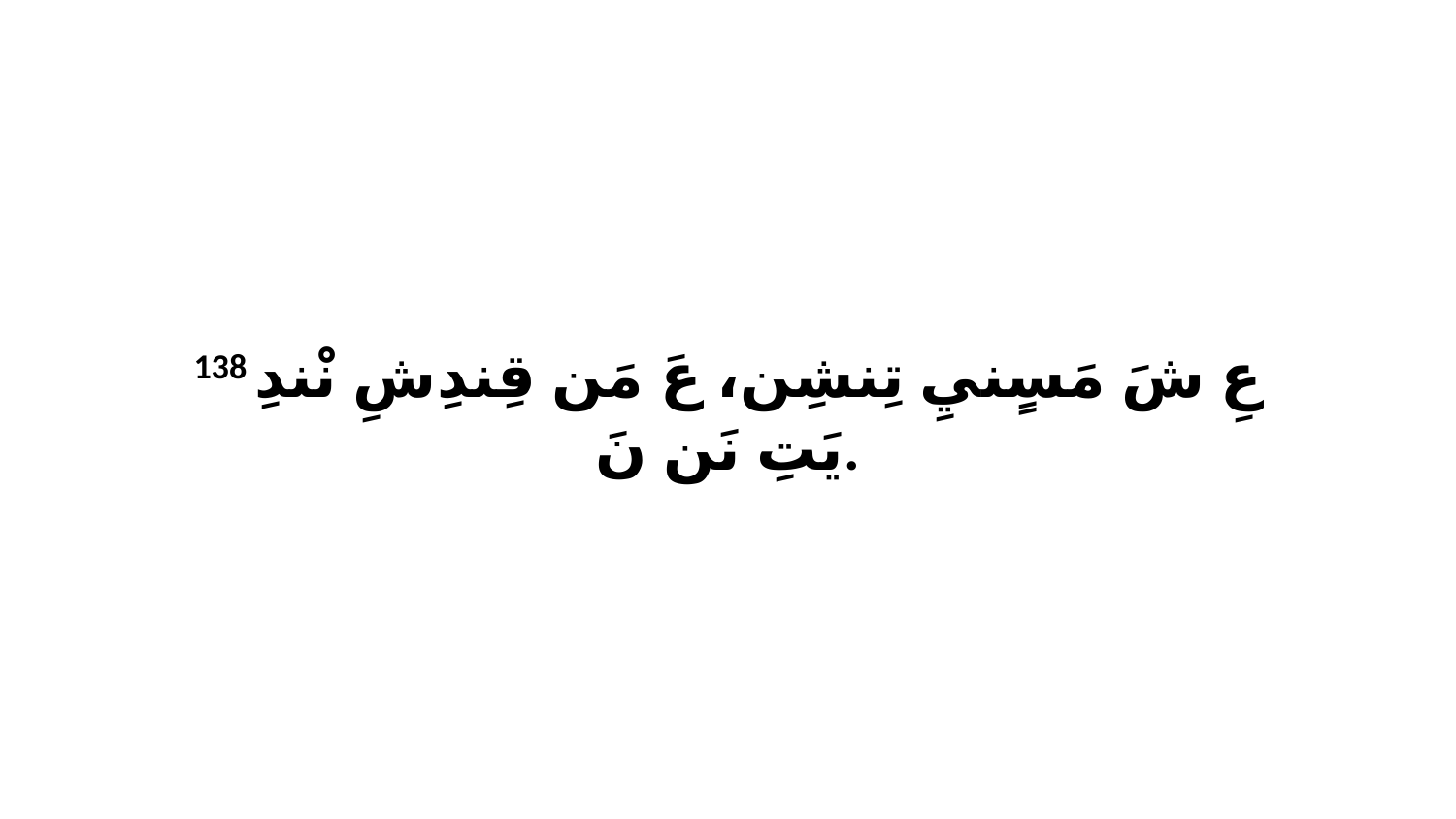

138 عِ شَ مَسٍنيِ تِنشِن، عَ مَن قِندِشِ نْندِ يَتِ نَن نَ.